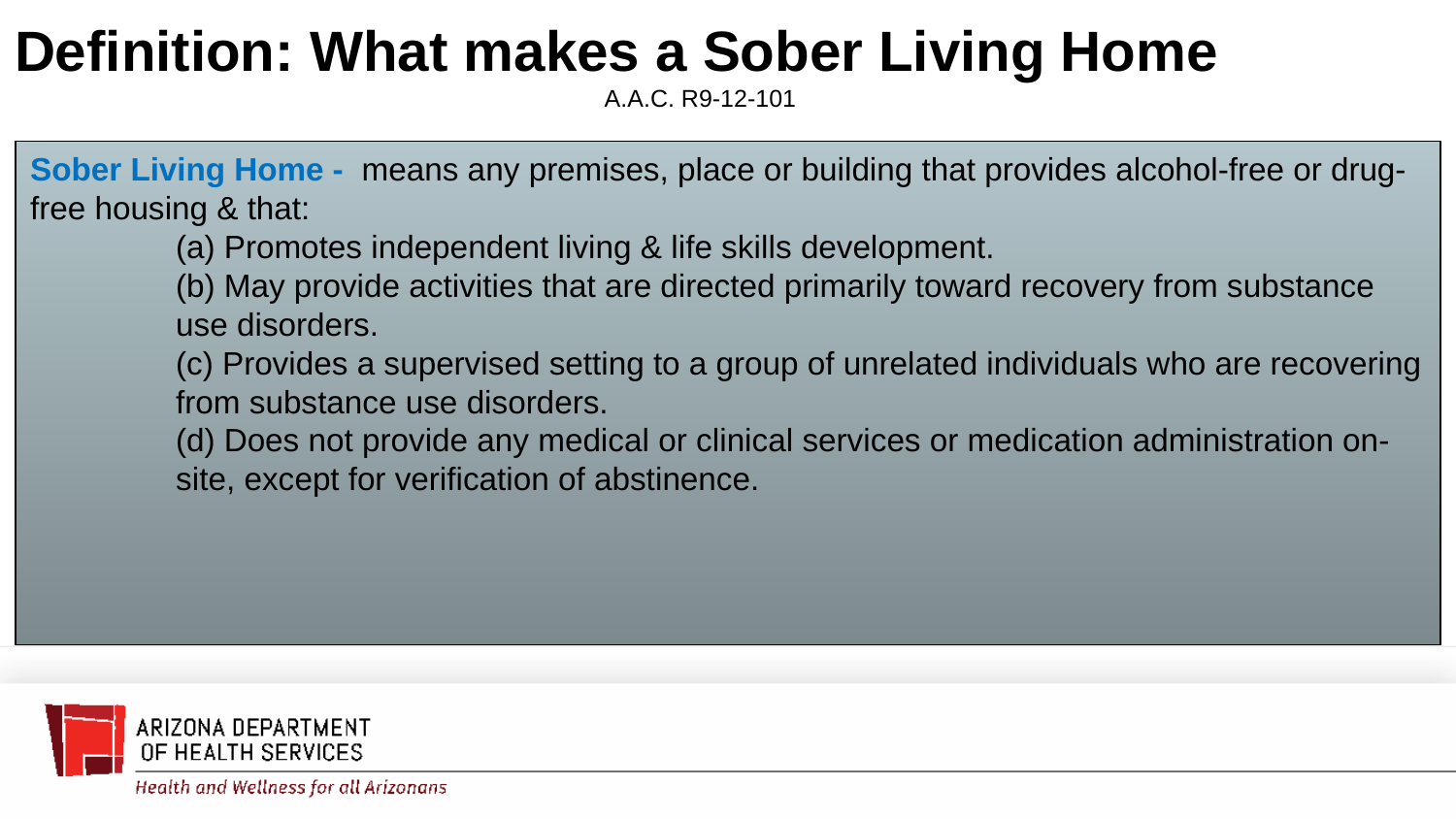

# Definition: What makes a Sober Living Home
A.A.C. R9-12-101
Sober Living Home -  means any premises, place or building that provides alcohol-free or drug-free housing & that:
	(a) Promotes independent living & life skills development.
	(b) May provide activities that are directed primarily toward recovery from substance 	use disorders.
	(c) Provides a supervised setting to a group of unrelated individuals who are recovering  	from substance use disorders.
	(d) Does not provide any medical or clinical services or medication administration on-	site, except for verification of abstinence.